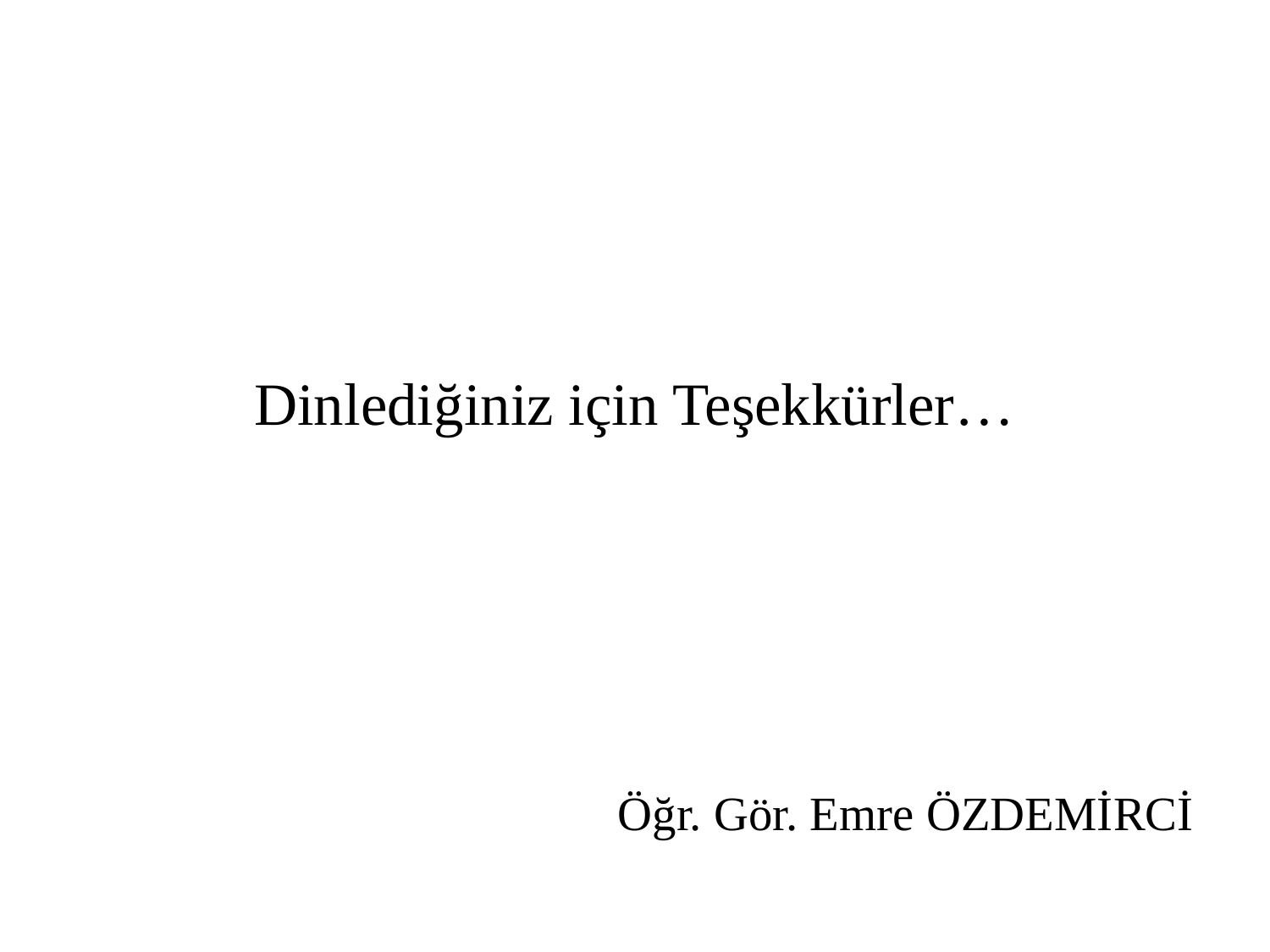

Dinlediğiniz için Teşekkürler…

Öğr. Gör. Emre ÖZDEMİRCİ